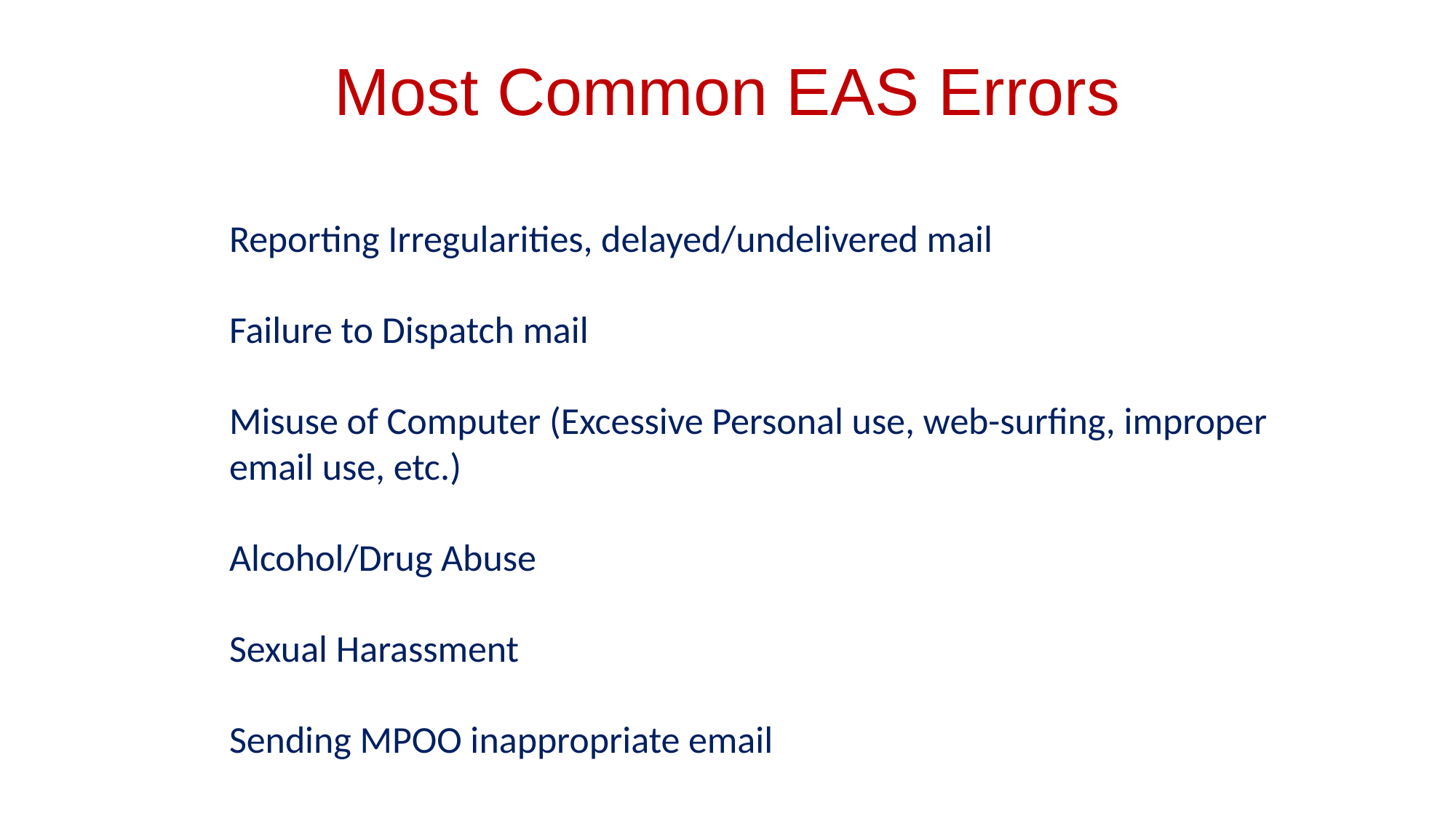

# Most Common EAS Errors

Reporting Irregularities, delayed/undelivered mail

Failure to Dispatch mail

Misuse of Computer (Excessive Personal use, web-surfing, improper email use, etc.)

Alcohol/Drug Abuse

Sexual Harassment

Sending MPOO inappropriate email